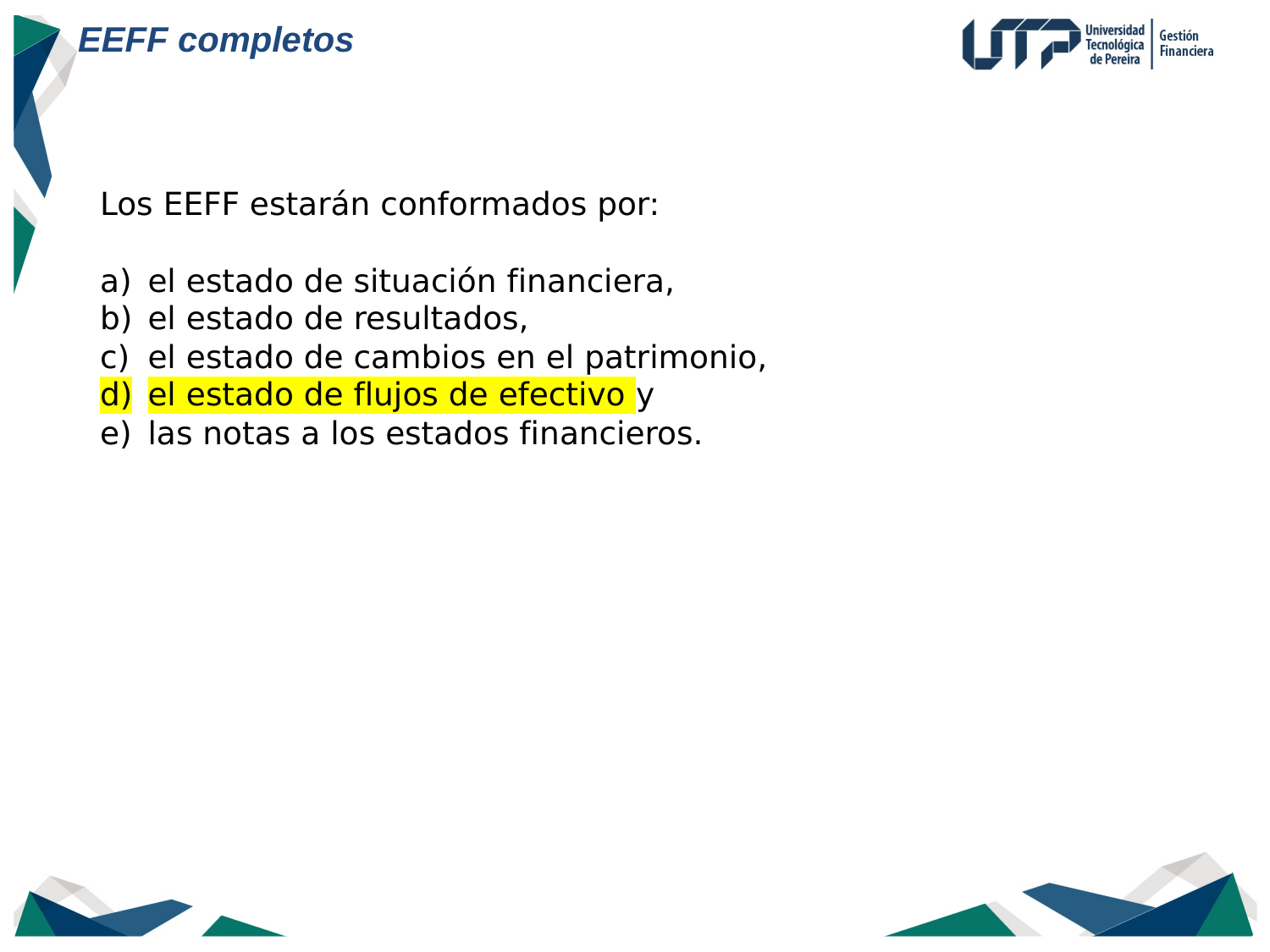

EEFF completos

Los EEFF estarán conformados por:

el estado de situación financiera,
el estado de resultados,
el estado de cambios en el patrimonio,
el estado de flujos de efectivo y
las notas a los estados financieros.